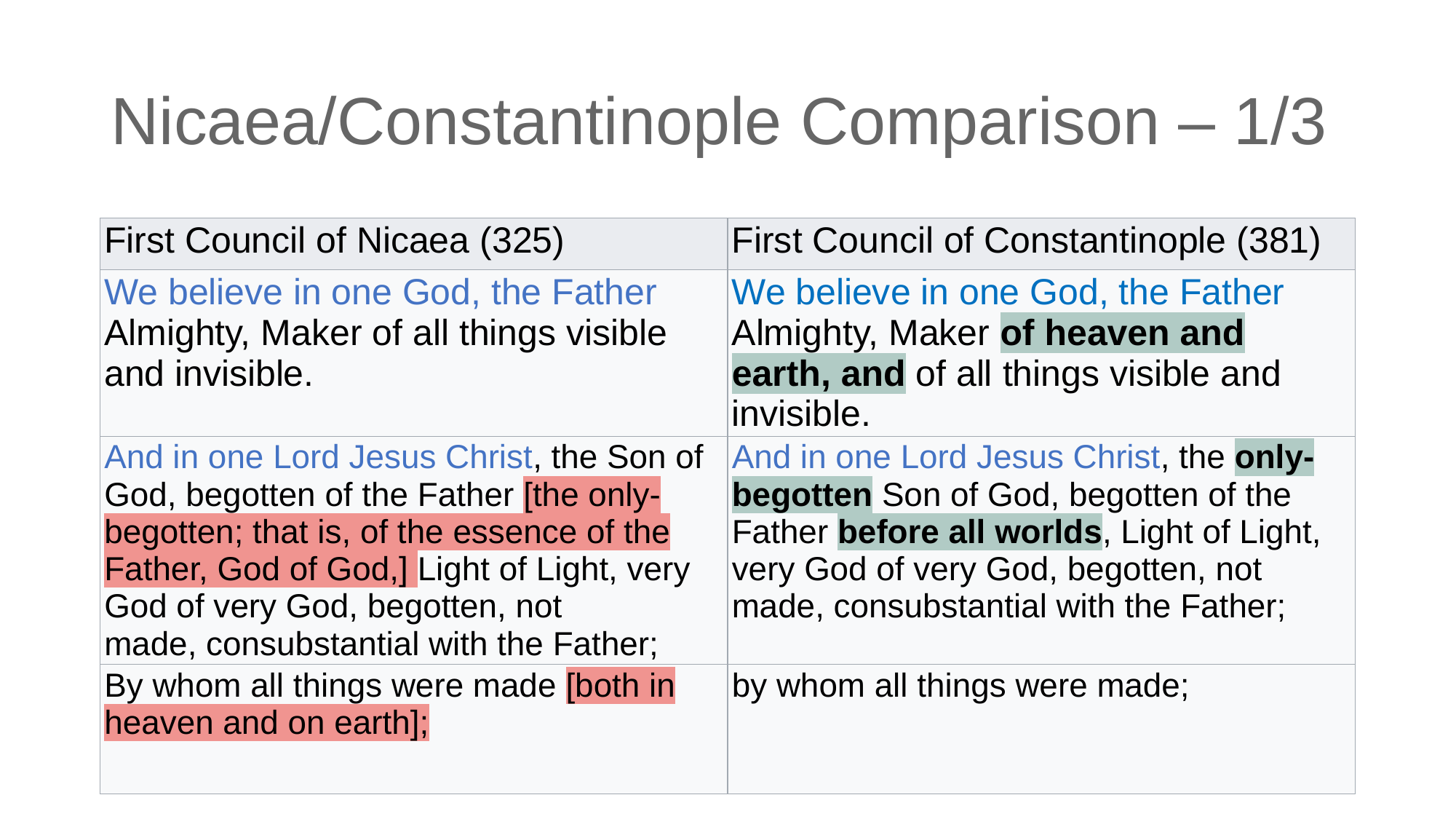

# Nicaea/Constantinople Comparison – 1/3
| First Council of Nicaea (325) | First Council of Constantinople (381) |
| --- | --- |
| We believe in one God, the Father Almighty, Maker of all things visible and invisible. | We believe in one God, the Father Almighty, Maker of heaven and earth, and of all things visible and invisible. |
| And in one Lord Jesus Christ, the Son of God, begotten of the Father [the only-begotten; that is, of the essence of the Father, God of God,] Light of Light, very God of very God, begotten, not made, consubstantial with the Father; | And in one Lord Jesus Christ, the only-begotten Son of God, begotten of the Father before all worlds, Light of Light, very God of very God, begotten, not made, consubstantial with the Father; |
| By whom all things were made [both in heaven and on earth]; | by whom all things were made; |